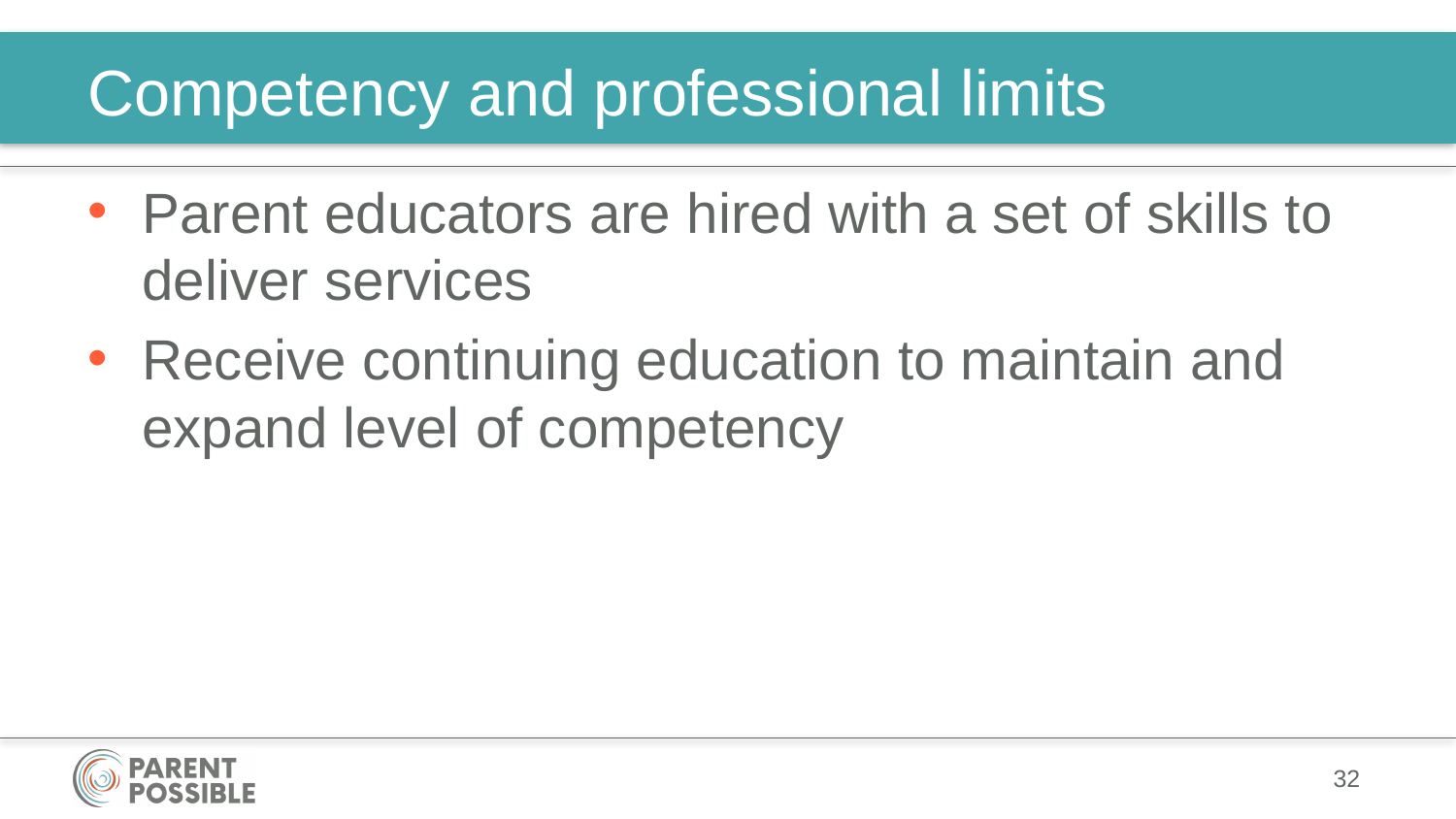

# Competency and professional limits
Parent educators are hired with a set of skills to deliver services
Receive continuing education to maintain and expand level of competency